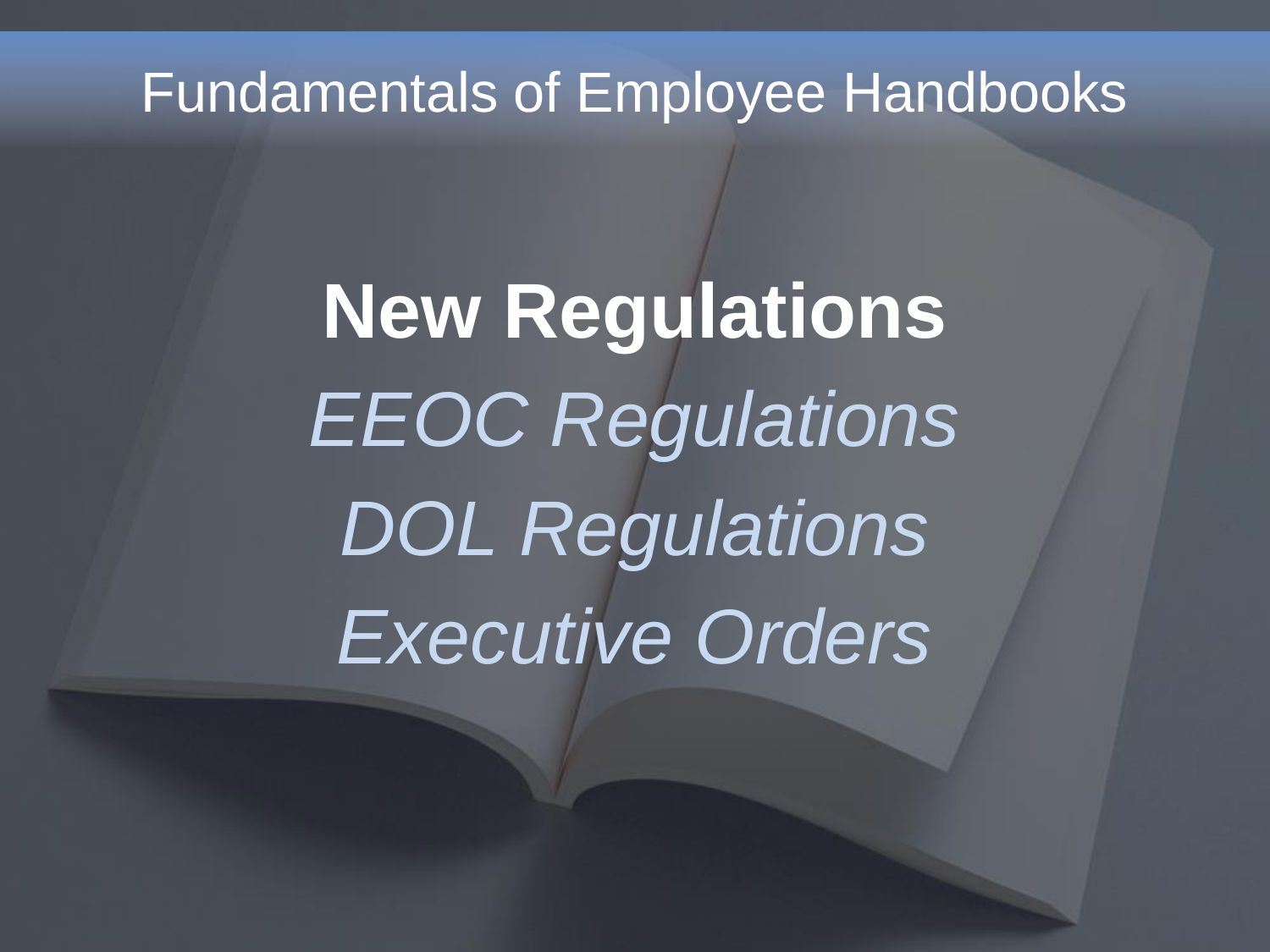

# Fundamentals of Employee Handbooks
New Regulations
EEOC Regulations
DOL Regulations
Executive Orders